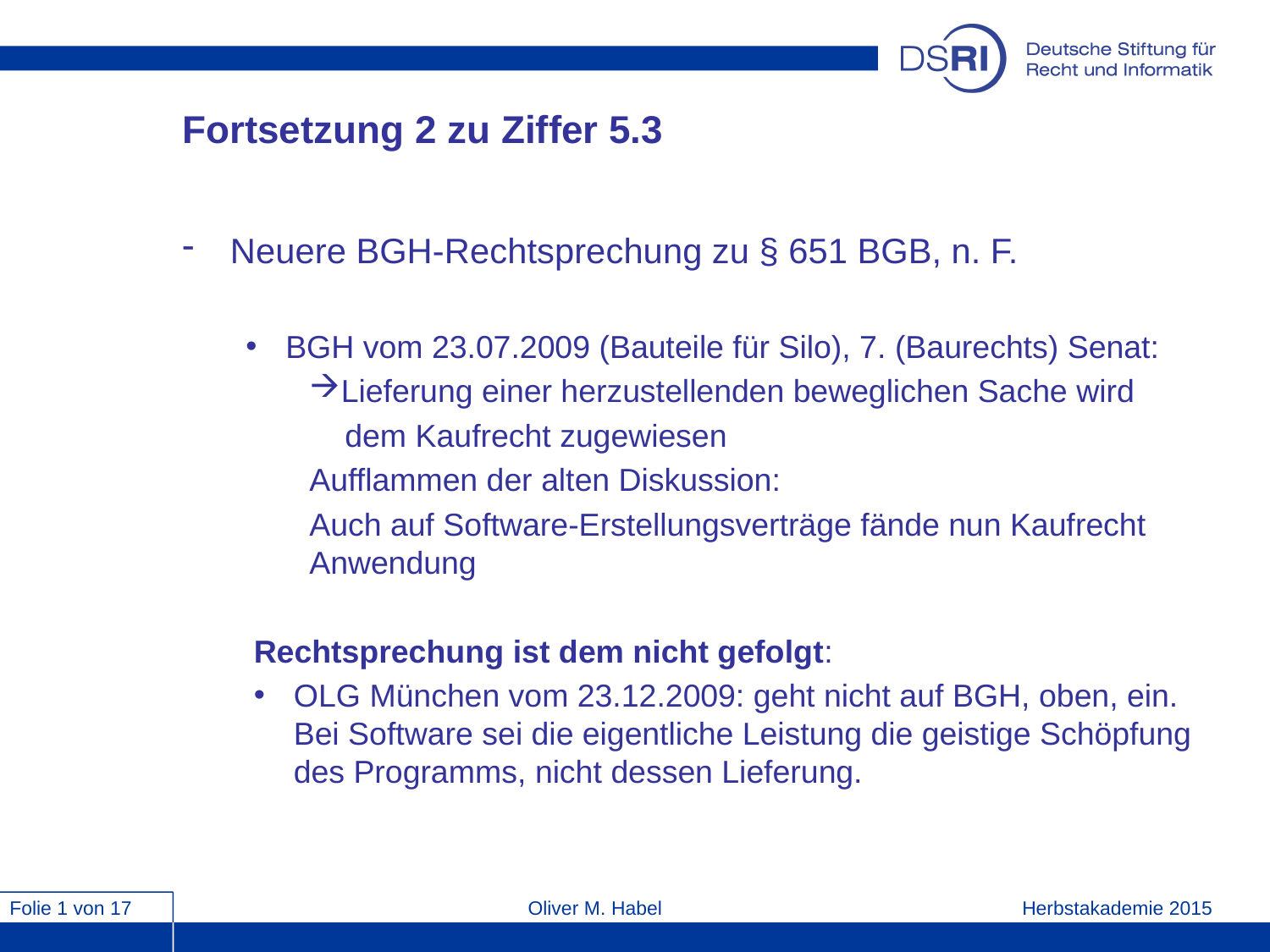

# Fortsetzung 2 zu Ziffer 5.3
Neuere BGH-Rechtsprechung zu § 651 BGB, n. F.

BGH vom 23.07.2009 (Bauteile für Silo), 7. (Baurechts) Senat:
Lieferung einer herzustellenden beweglichen Sache wird
    dem Kaufrecht zugewiesen
Aufflammen der alten Diskussion:
Auch auf Software-Erstellungsverträge fände nun Kaufrecht Anwendung

Rechtsprechung ist dem nicht gefolgt:
OLG München vom 23.12.2009: geht nicht auf BGH, oben, ein. Bei Software sei die eigentliche Leistung die geistige Schöpfung des Programms, nicht dessen Lieferung.